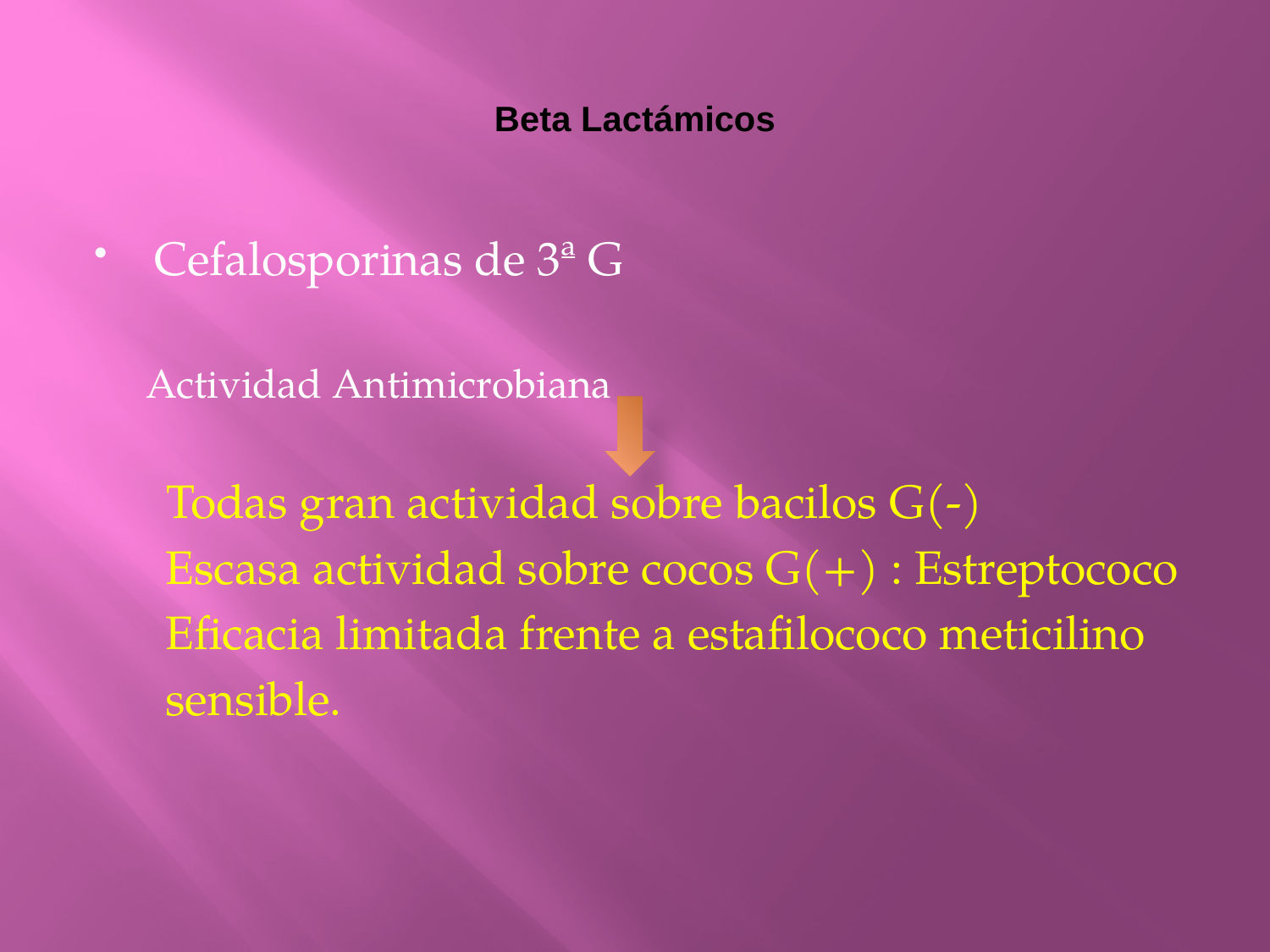

# Beta Lactámicos
Cefalosporinas de 3ª G

     Actividad Antimicrobiana

       Todas gran actividad sobre bacilos G(-)
      Escasa actividad sobre cocos G(+) : Estreptococo
      Eficacia limitada frente a estafilococo meticilino
      sensible.